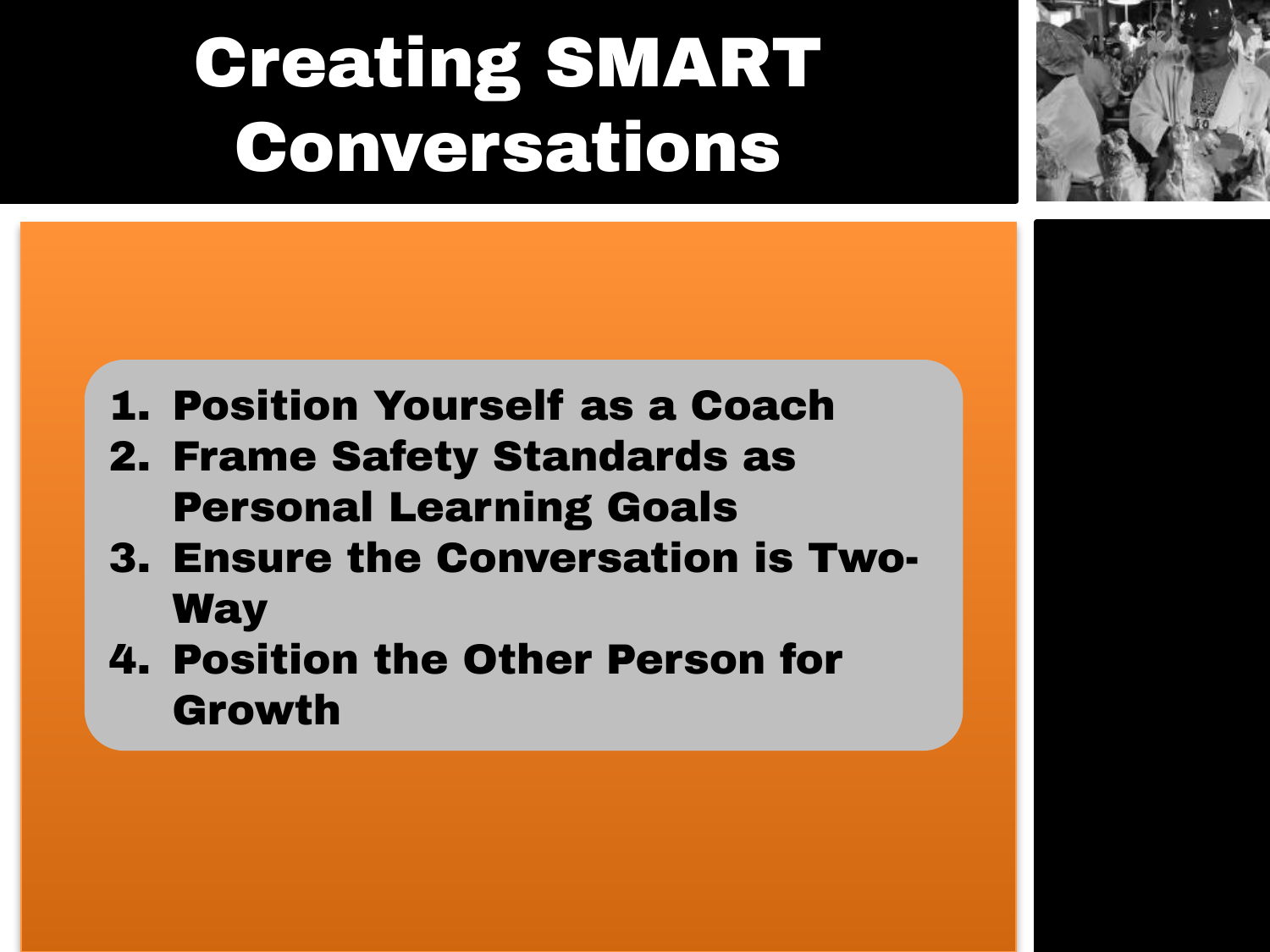

Creating SMART Conversations
Position Yourself as a Coach
Frame Safety Standards as Personal Learning Goals
Ensure the Conversation is Two-Way
Position the Other Person for Growth